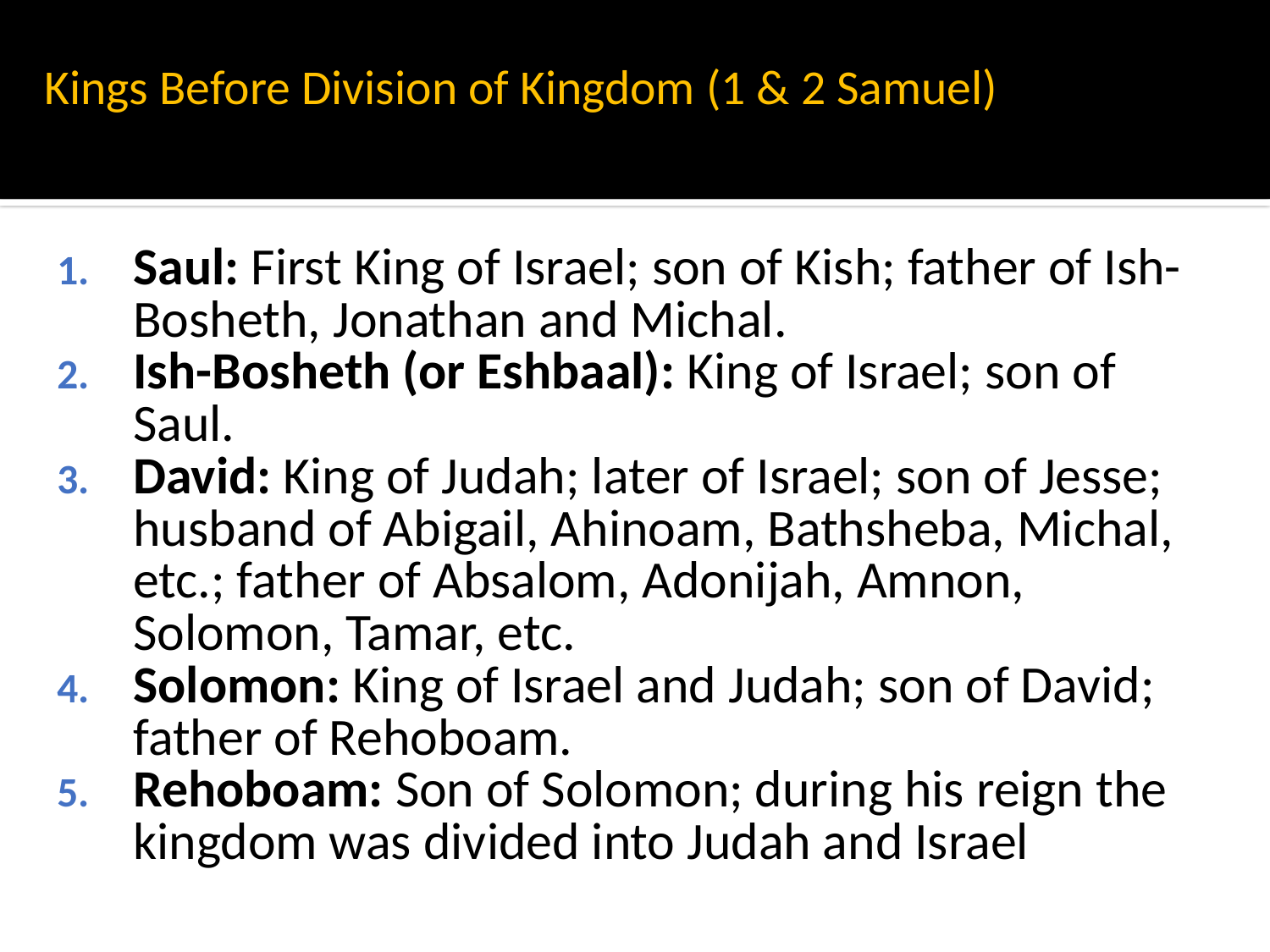

# Kings Before Division of Kingdom (1 & 2 Samuel)
Saul: First King of Israel; son of Kish; father of Ish-Bosheth, Jonathan and Michal.
Ish-Bosheth (or Eshbaal): King of Israel; son of Saul.
David: King of Judah; later of Israel; son of Jesse; husband of Abigail, Ahinoam, Bathsheba, Michal, etc.; father of Absalom, Adonijah, Amnon, Solomon, Tamar, etc.
Solomon: King of Israel and Judah; son of David; father of Rehoboam.
Rehoboam: Son of Solomon; during his reign the kingdom was divided into Judah and Israel